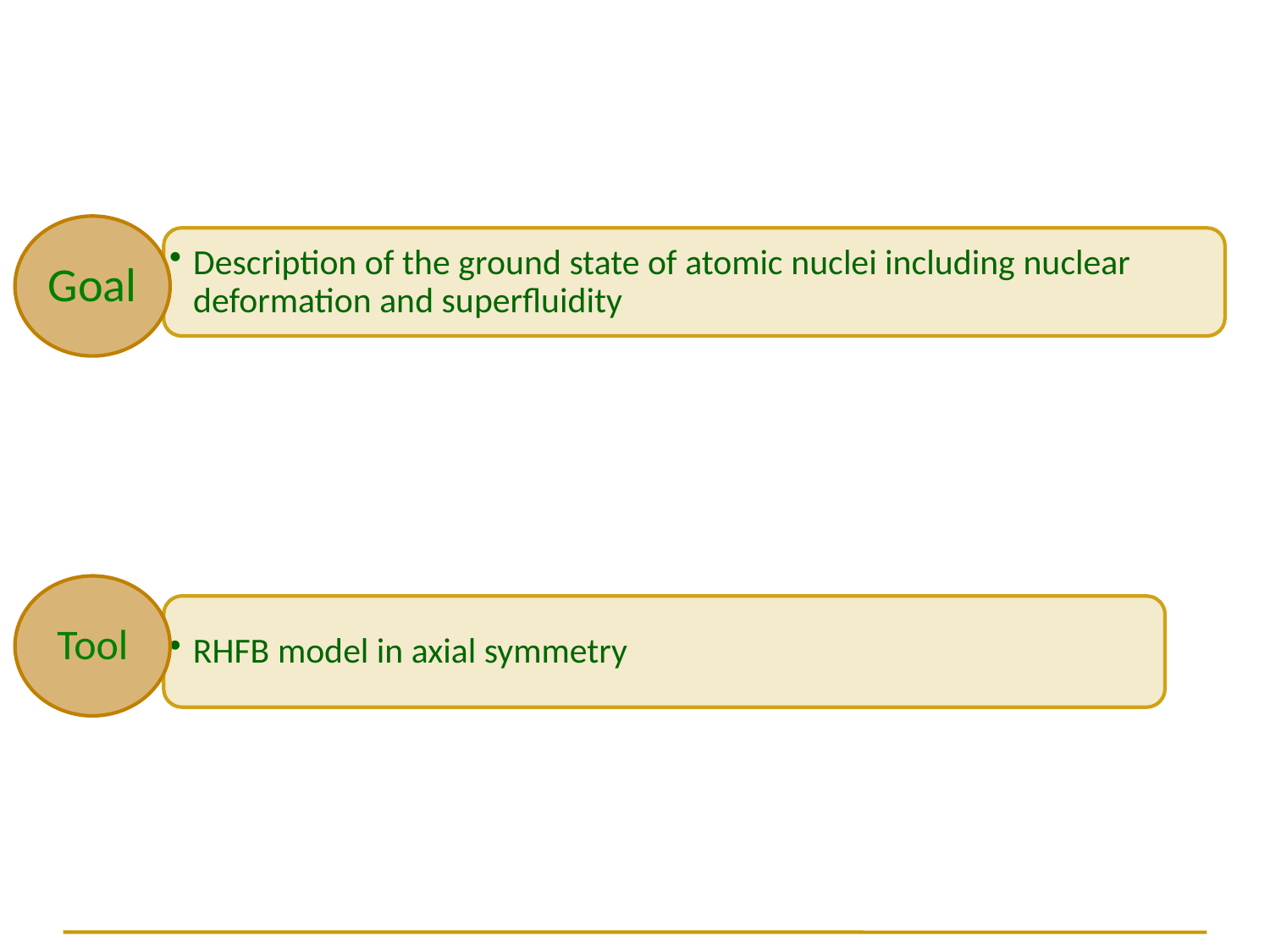

Goal

Description of the ground state of atomic nuclei including nuclear deformation and superfluidity

Tool

RHFB model in axial symmetry